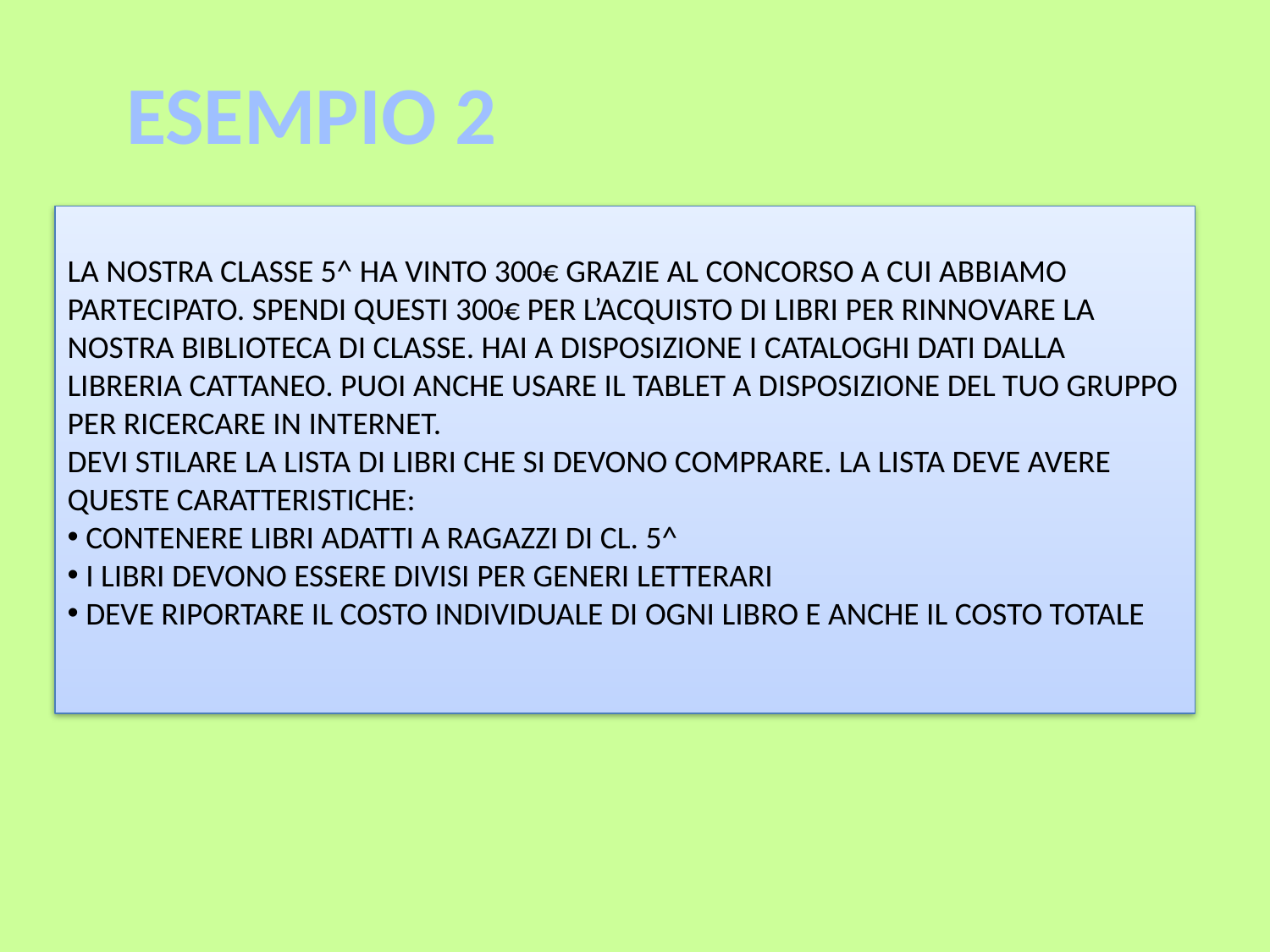

ESEMPIO 2

LA NOSTRA CLASSE 5^ HA VINTO 300€ GRAZIE AL CONCORSO A CUI ABBIAMO PARTECIPATO. SPENDI QUESTI 300€ PER L’ACQUISTO DI LIBRI PER RINNOVARE LA NOSTRA BIBLIOTECA DI CLASSE. HAI A DISPOSIZIONE I CATALOGHI DATI DALLA LIBRERIA CATTANEO. PUOI ANCHE USARE IL TABLET A DISPOSIZIONE DEL TUO GRUPPO PER RICERCARE IN INTERNET.
DEVI STILARE LA LISTA DI LIBRI CHE SI DEVONO COMPRARE. LA LISTA DEVE AVERE QUESTE CARATTERISTICHE:
 CONTENERE LIBRI ADATTI A RAGAZZI DI CL. 5^
 I LIBRI DEVONO ESSERE DIVISI PER GENERI LETTERARI
 DEVE RIPORTARE IL COSTO INDIVIDUALE DI OGNI LIBRO E ANCHE IL COSTO TOTALE